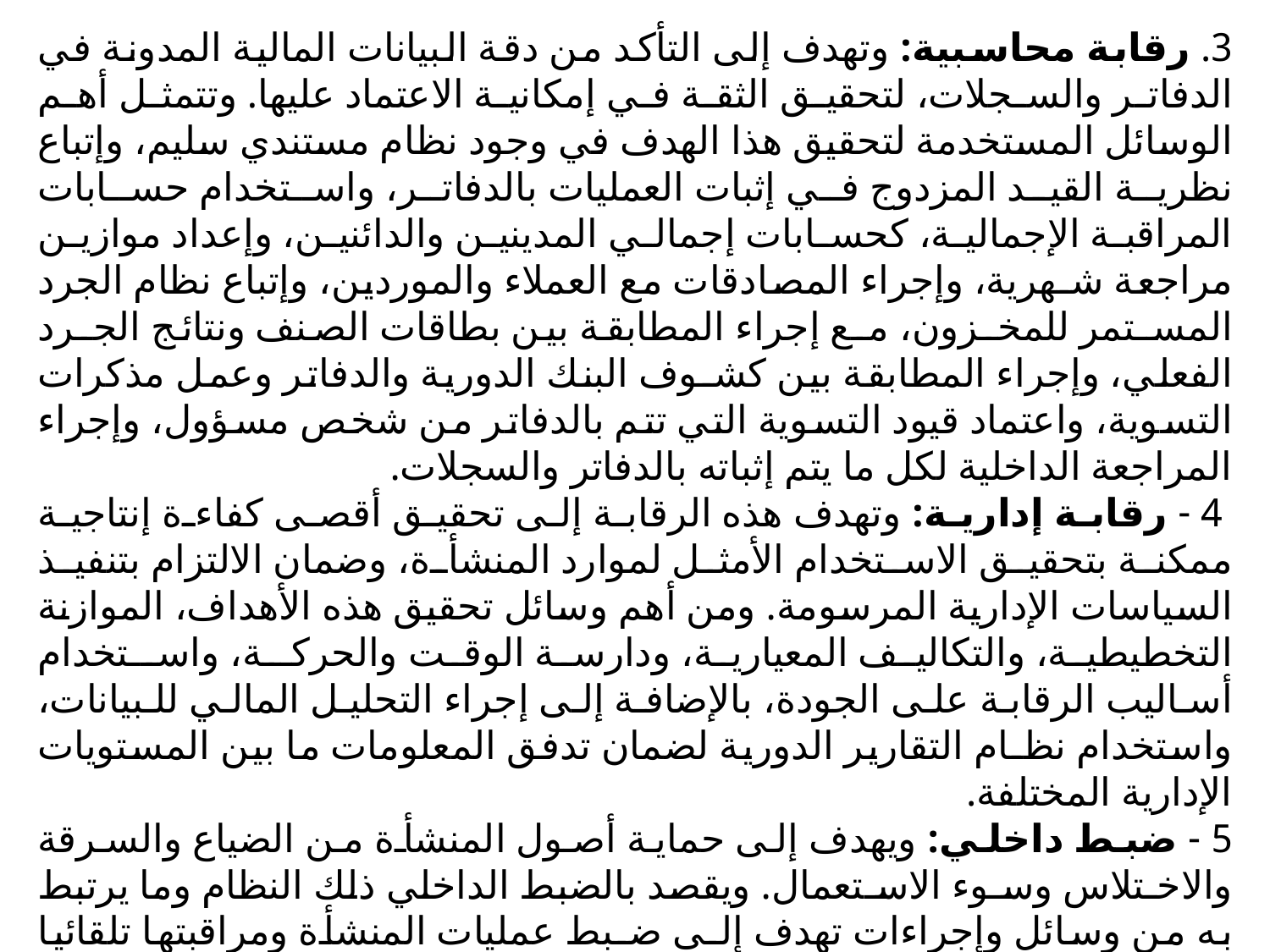

3. رقابة محاسبية: وتهدف إلى التأكد من دقة البيانات المالية المدونة في الدفاتر والسجلات، لتحقيق الثقة في إمكانية الاعتماد عليها. وتتمثل أهم الوسائل المستخدمة لتحقيق هذا الهدف في وجود نظام مستندي سليم، وإتباع نظرية القيد المزدوج في إثبات العمليات بالدفاتر، واستخدام حسابات المراقبة الإجمالية، كحسابات إجمالي المدينين والدائنين، وإعداد موازين مراجعة شـهرية، وإجراء المصادقات مع العملاء والموردين، وإتباع نظام الجرد المسـتمر للمخـزون، مـع إجراء المطابقة بين بطاقات الصنف ونتائج الجـرد الفعلي، وإجراء المطابقة بين كشـوف البنك الدورية والدفاتر وعمل مذكرات التسوية، واعتماد قيود التسوية التي تتم بالدفاتر من شخص مسؤول، وإجراء المراجعة الداخلية لكل ما يتم إثباته بالدفاتر والسجلات.
 4 - رقابة إدارية: وتهدف هذه الرقابة إلى تحقيق أقصى كفاءة إنتاجية ممكنة بتحقيق الاستخدام الأمثل لموارد المنشأة، وضمان الالتزام بتنفيذ السياسات الإدارية المرسومة. ومن أهم وسائل تحقيق هذه الأهداف، الموازنة التخطيطية، والتكاليف المعيارية، ودارسة الوقت والحركـة، واسـتخدام أساليب الرقابة على الجودة، بالإضافة إلى إجراء التحليل المالي للبيانات، واستخدام نظـام التقارير الدورية لضمان تدفق المعلومات ما بين المستويات الإدارية المختلفة.
5 - ضبط داخلي: ويهدف إلى حماية أصول المنشأة من الضياع والسرقة والاخـتلاس وسـوء الاسـتعمال. ويقصد بالضبط الداخلي ذلك النظام وما يرتبط به من وسائل وإجراءات تهدف إلـى ضـبط عمليات المنشأة ومراقبتها تلقائيا بصورة مستمرة . ويعتمد نظام الضـبط الـداخلي علـى تقسيم العمل، وتحديد الواجبات والاختصاصات والمسـئوليات، والفصـل بـين الوظـائف المتعارضة. وبالتالي تعتمد أسس الضبط الداخلي على الفصل بين اختصاصـات كـل مـن الإدارات التي تقوم بتنفيذ العمليات، والإدارات التي تقـوم بالمحاسـبة علـى العمليـات، والإدارات التي تختص بالمحافظة على الأصول.